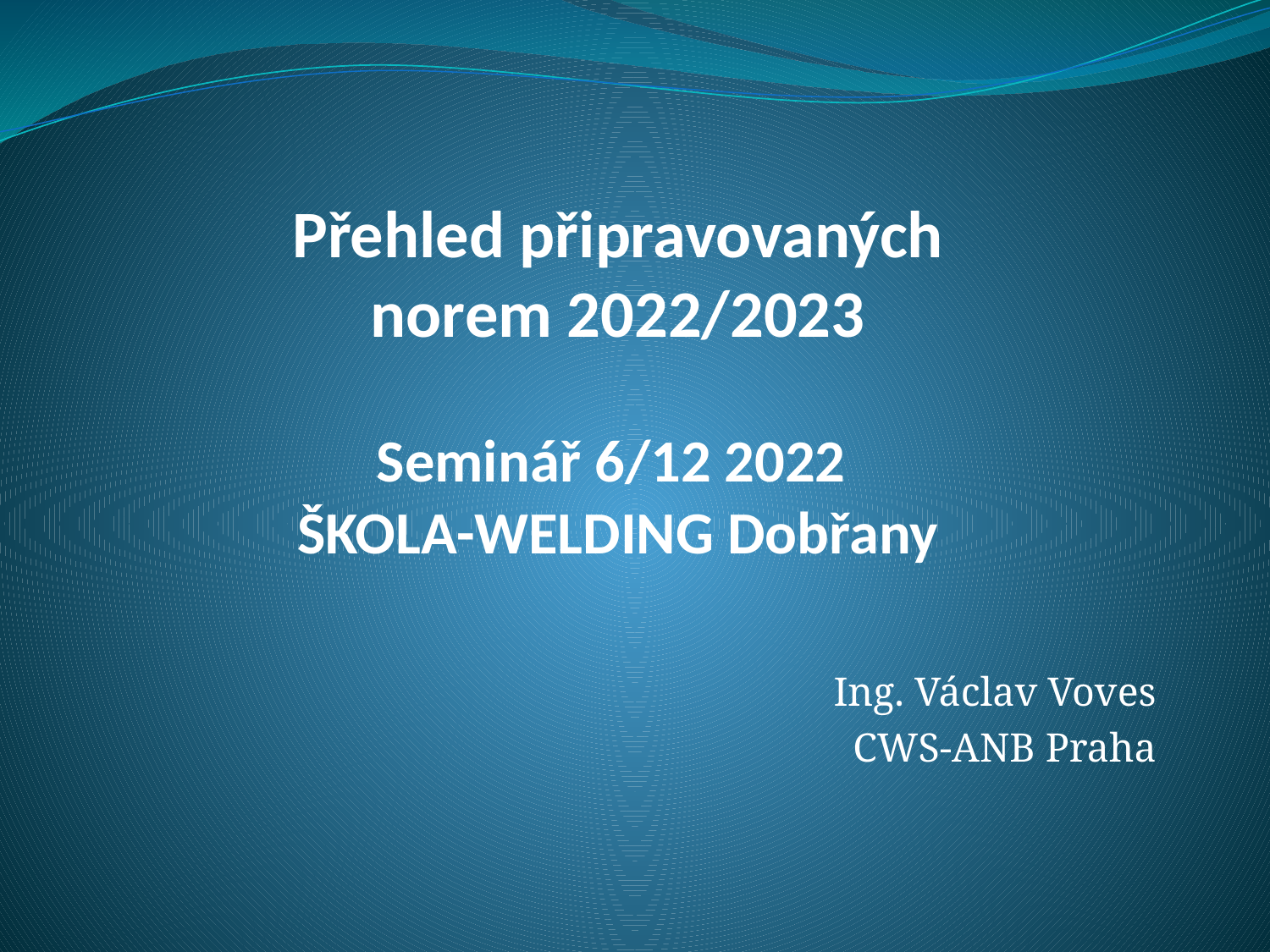

# Přehled připravovaných norem 2022/2023 Seminář 6/12 2022 ŠKOLA-WELDING Dobřany

Ing. Václav Voves
CWS-ANB Praha